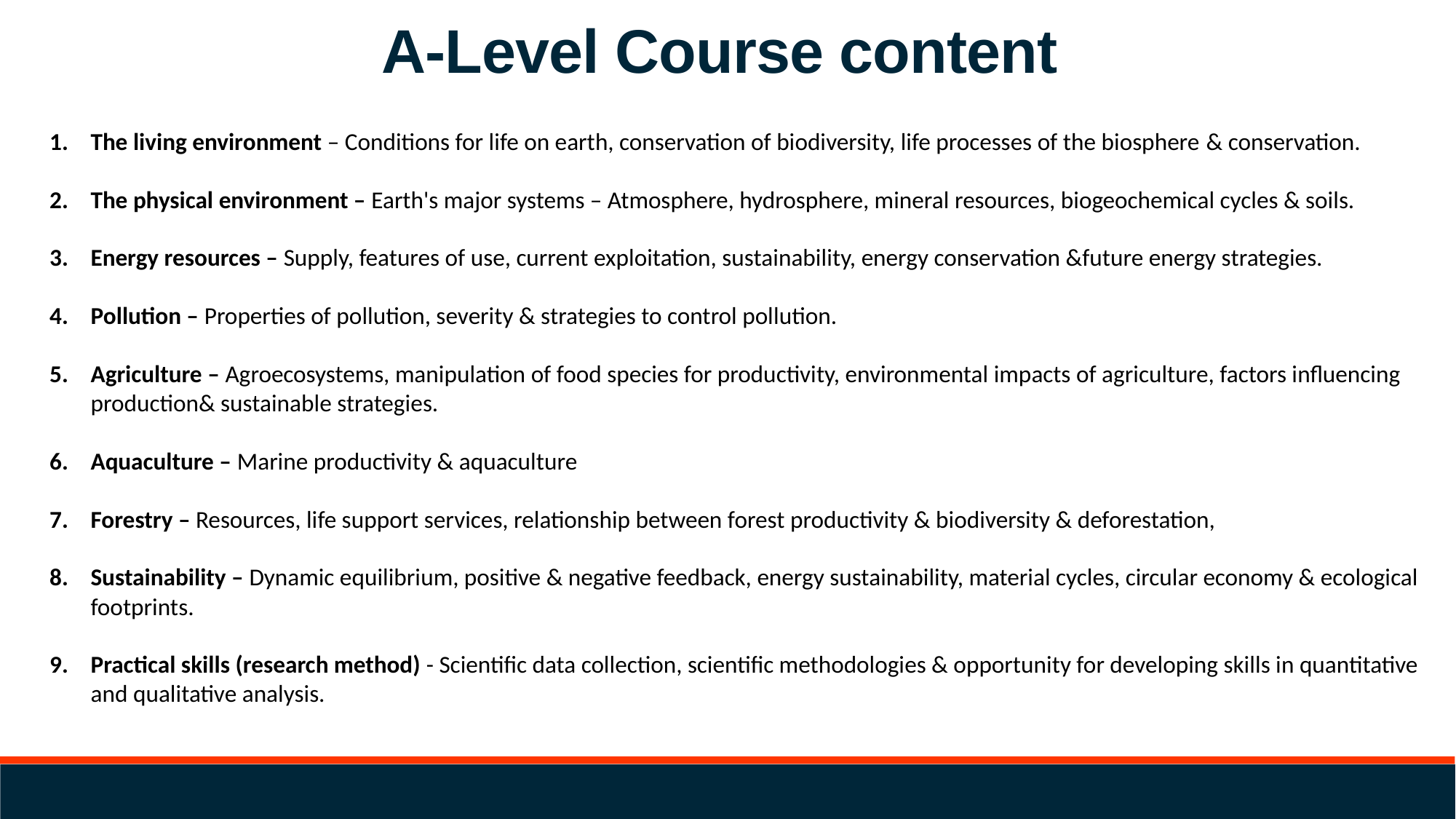

A-Level Course content

The living environment – Conditions for life on earth, conservation of biodiversity, life processes of the biosphere & conservation.

The physical environment – Earth's major systems – Atmosphere, hydrosphere, mineral resources, biogeochemical cycles & soils.

Energy resources – Supply, features of use, current exploitation, sustainability, energy conservation &future energy strategies.

Pollution – Properties of pollution, severity & strategies to control pollution.

Agriculture – Agroecosystems, manipulation of food species for productivity, environmental impacts of agriculture, factors influencing production& sustainable strategies.

Aquaculture – Marine productivity & aquaculture

Forestry – Resources, life support services, relationship between forest productivity & biodiversity & deforestation,

Sustainability – Dynamic equilibrium, positive & negative feedback, energy sustainability, material cycles, circular economy & ecological footprints.

Practical skills (research method) - Scientific data collection, scientific methodologies & opportunity for developing skills in quantitative and qualitative analysis.